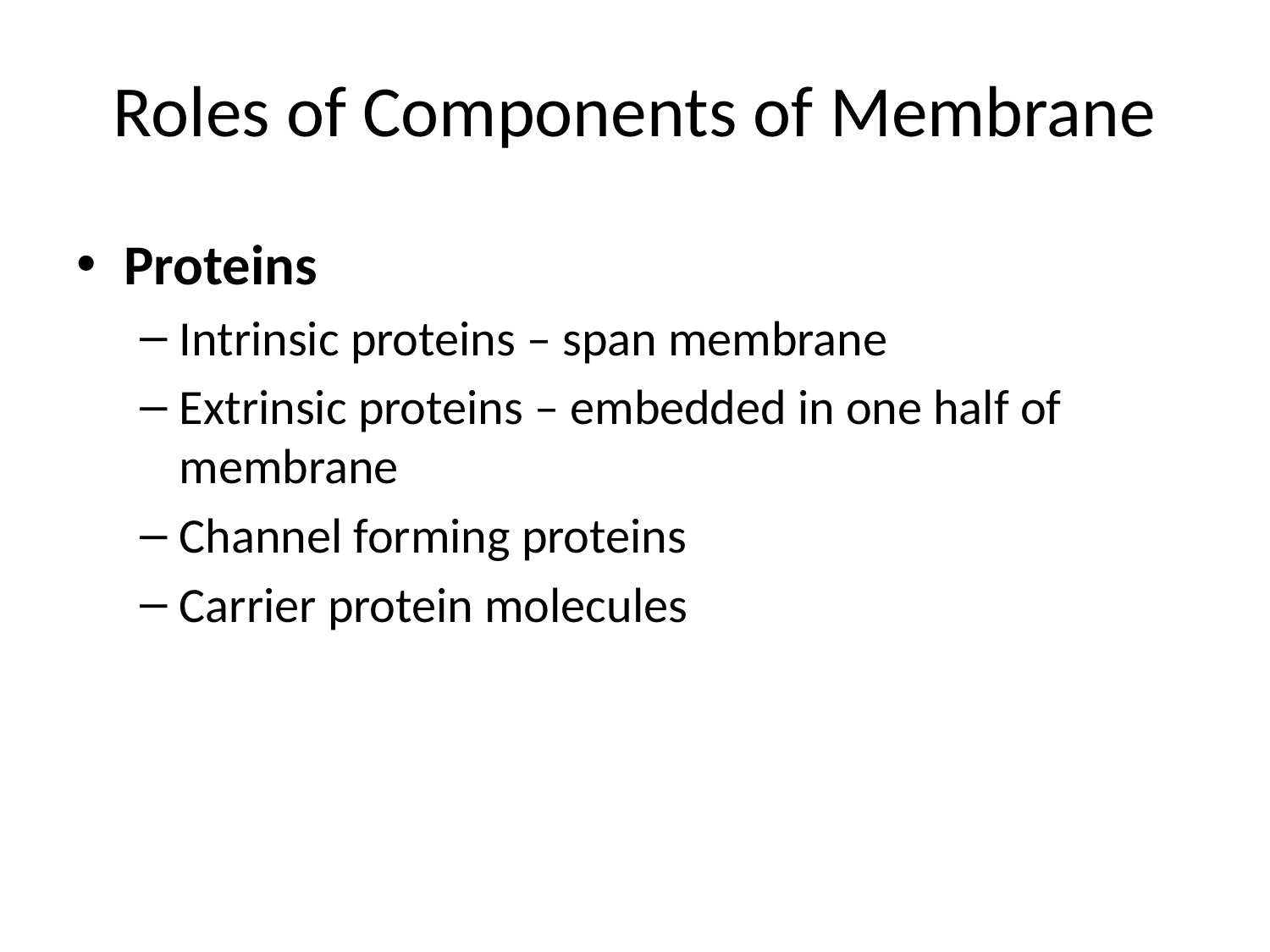

# Roles of Components of Membrane
Proteins
Intrinsic proteins – span membrane
Extrinsic proteins – embedded in one half of membrane
Channel forming proteins
Carrier protein molecules